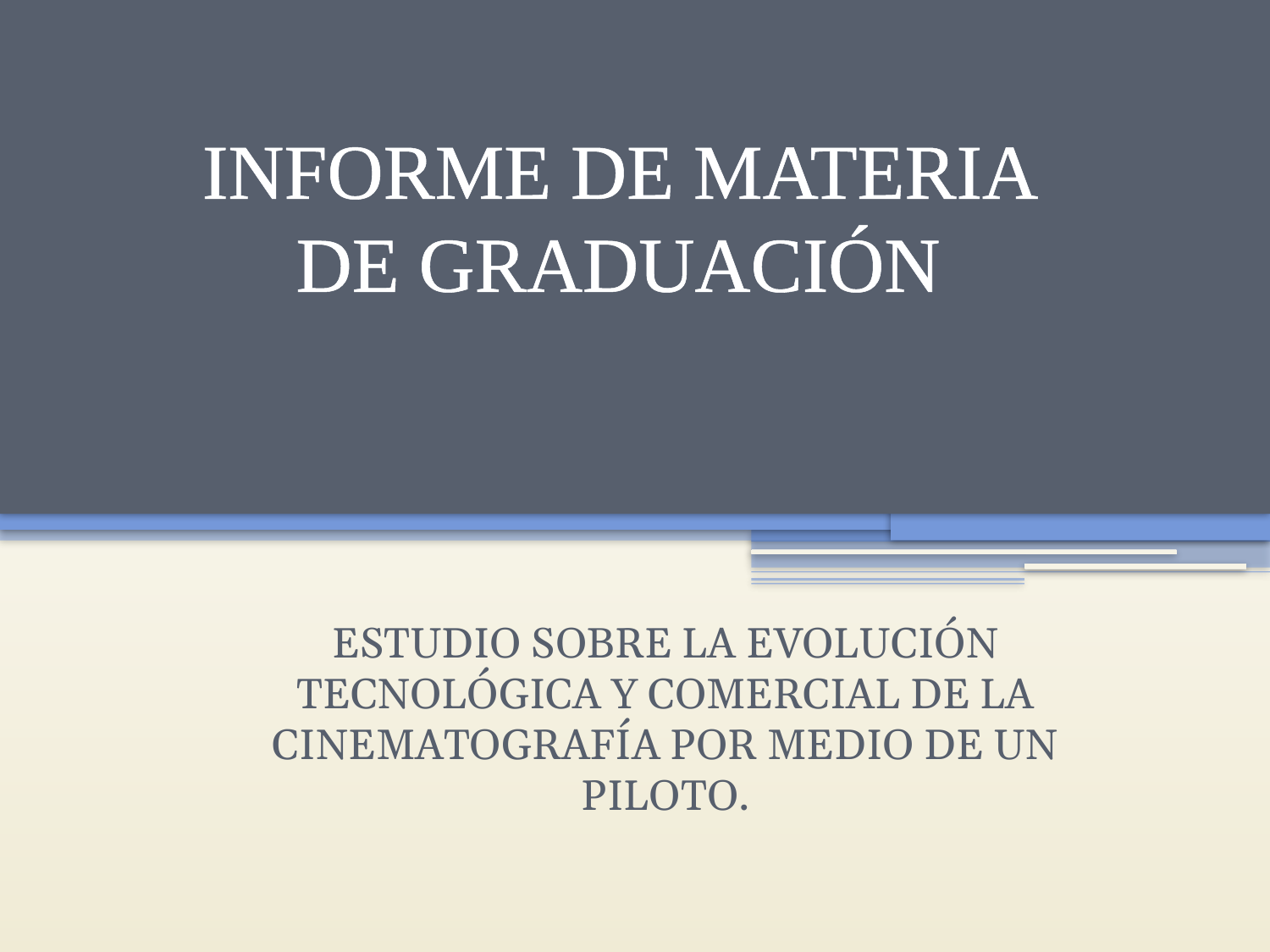

# INFORME DE MATERIA DE GRADUACIÓN
ESTUDIO SOBRE LA EVOLUCIÓN TECNOLÓGICA Y COMERCIAL DE LA CINEMATOGRAFÍA POR MEDIO DE UN PILOTO.